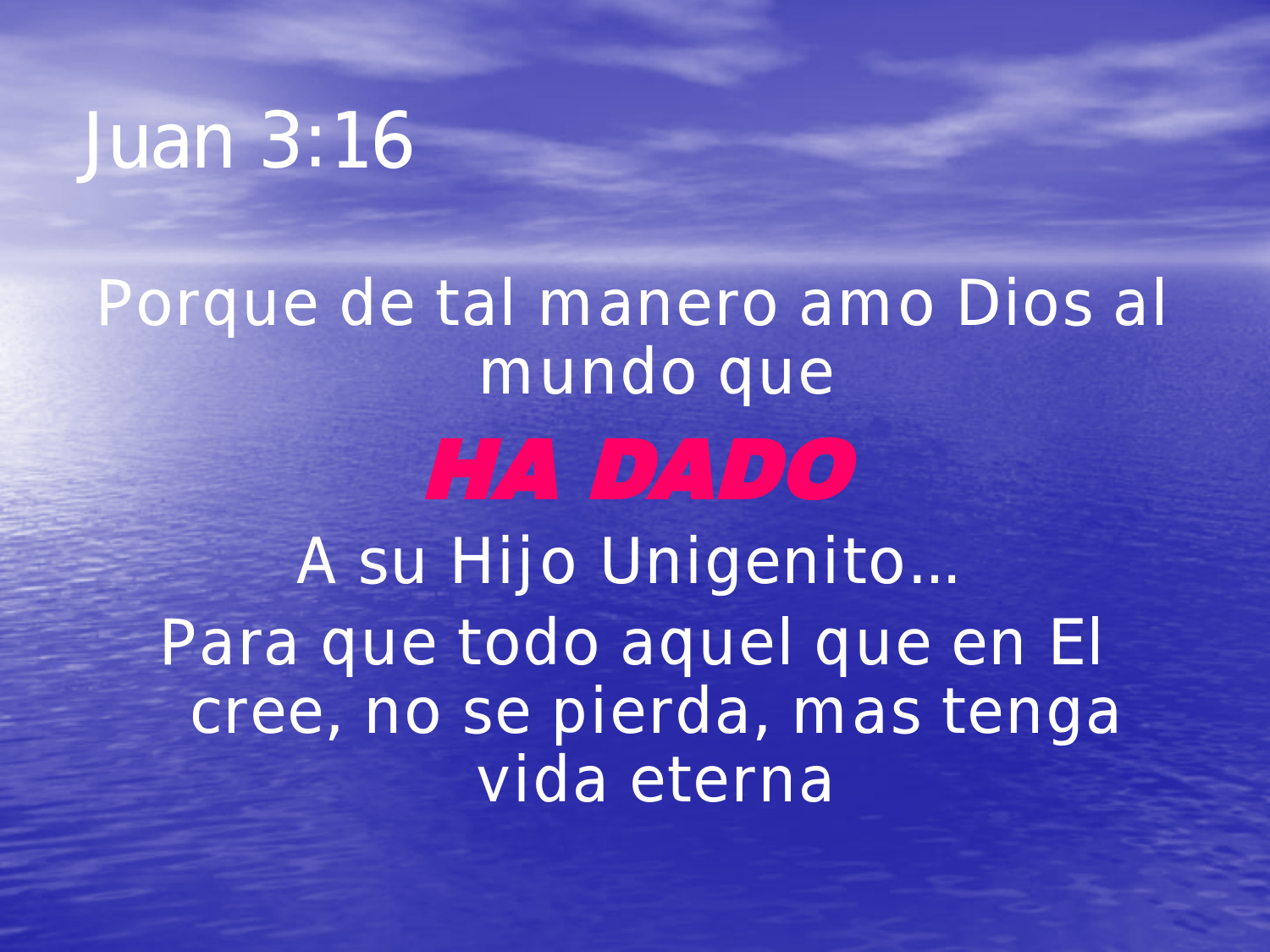

# Juan 3:16
Porque de tal manero amo Dios al mundo que
HA DADO
A su Hijo Unigenito…
Para que todo aquel que en El cree, no se pierda, mas tenga vida eterna